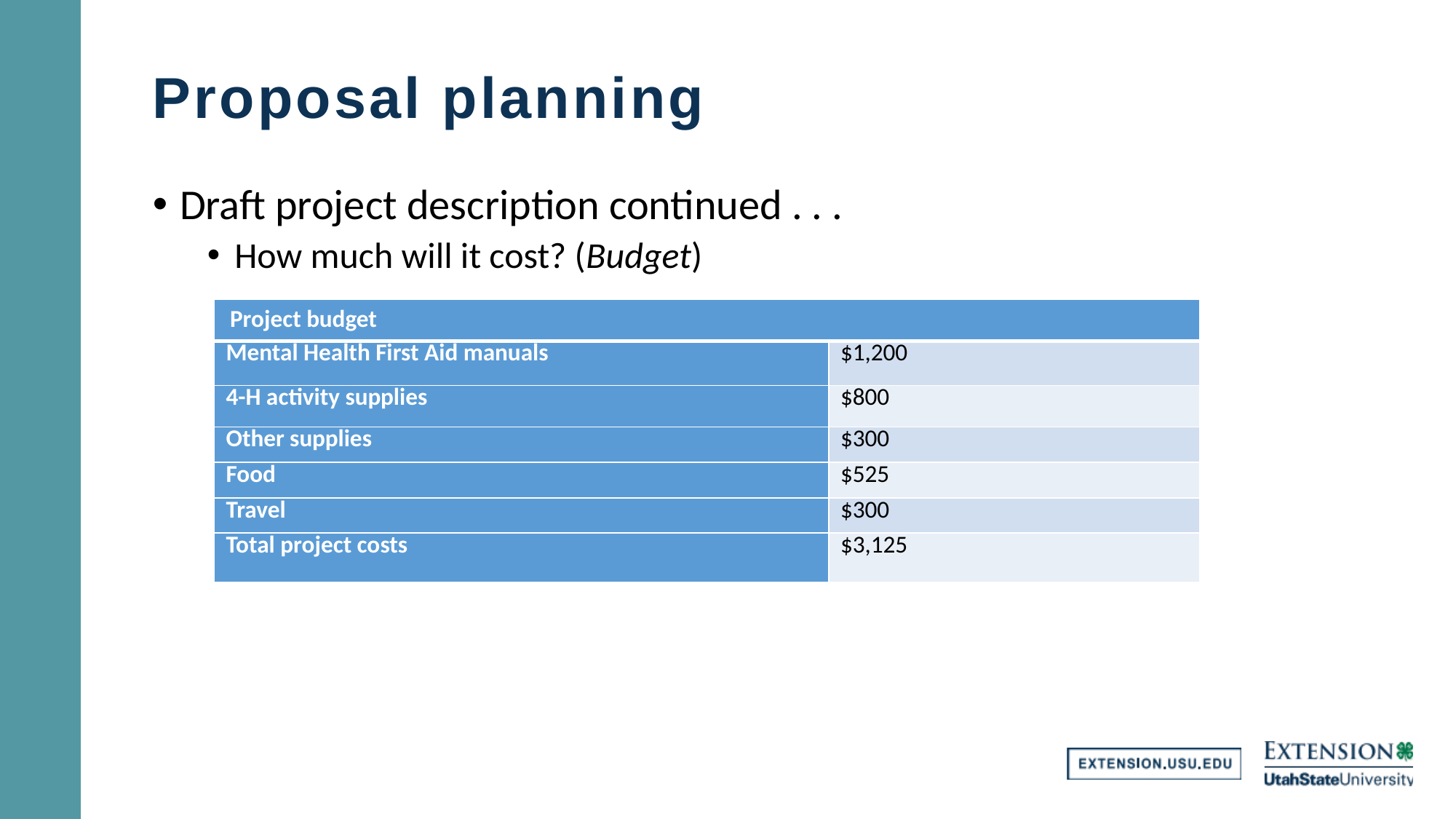

# Proposal planning
Draft project description continued . . .
How much will it cost? (Budget)

| Project budget |  |
| --- | --- |
| Mental Health First Aid manuals | $1,200 |
| 4-H activity supplies | $800 |
| Other supplies | $300 |
| Food | $525 |
| Travel | $300 |
| Total project costs | $3,125 |